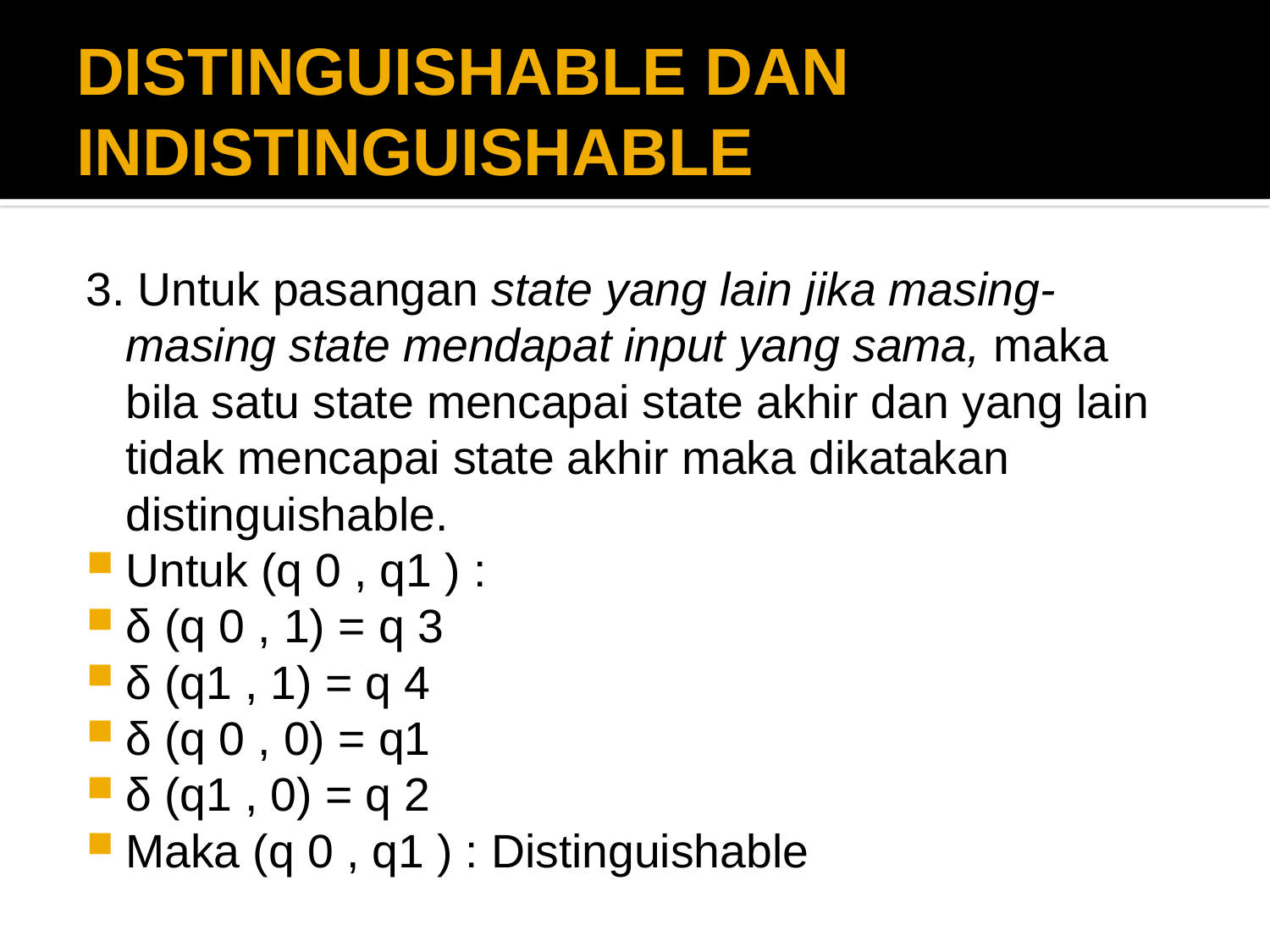

# DISTINGUISHABLE DAN INDISTINGUISHABLE
3. Untuk pasangan state yang lain jika masing-masing state mendapat input yang sama, maka bila satu state mencapai state akhir dan yang lain tidak mencapai state akhir maka dikatakan distinguishable.
Untuk (q 0 , q1 ) :
δ (q 0 , 1) = q 3
δ (q1 , 1) = q 4
δ (q 0 , 0) = q1
δ (q1 , 0) = q 2
Maka (q 0 , q1 ) : Distinguishable